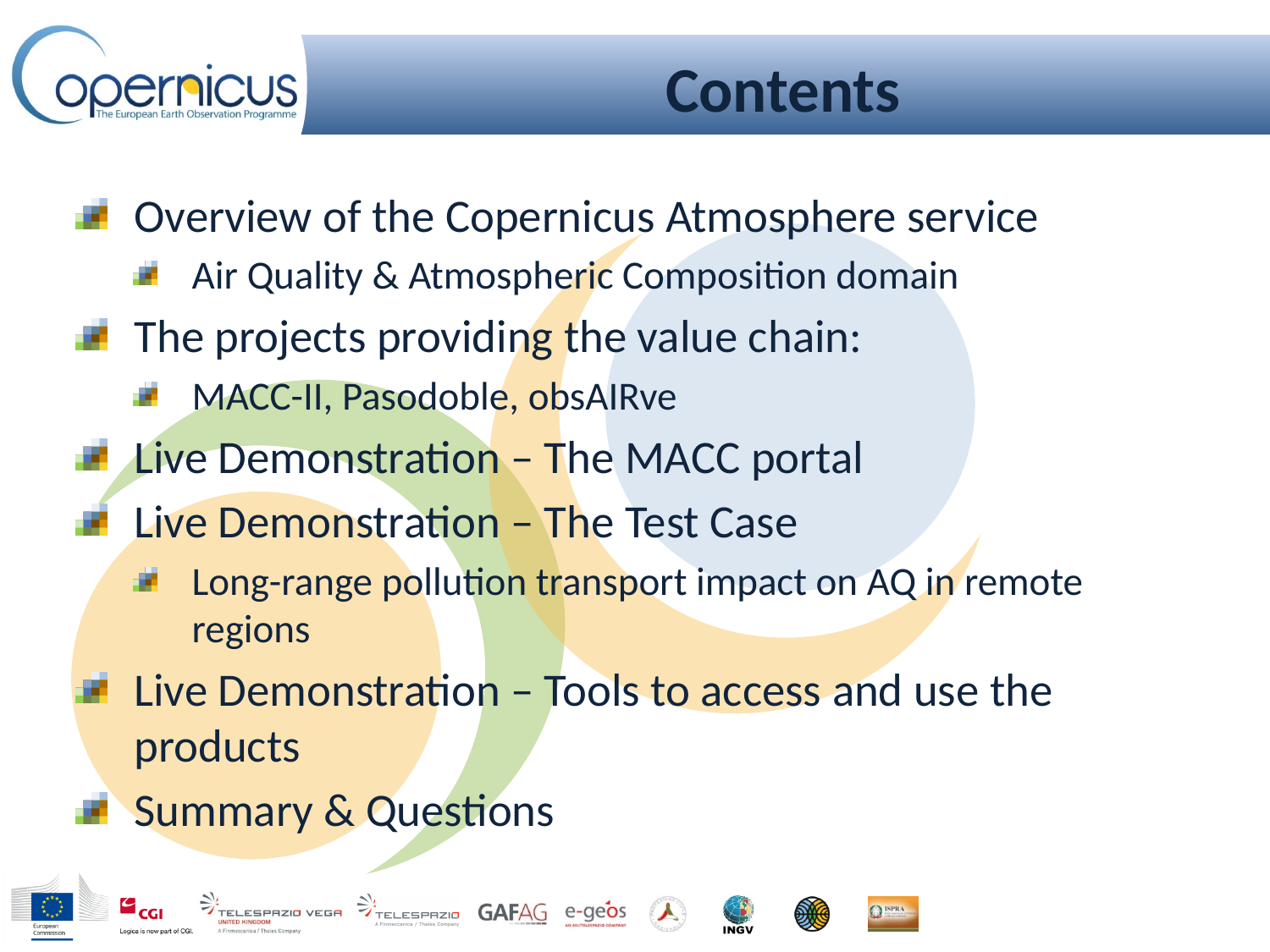

# Contents
Overview of the Copernicus Atmosphere service
Air Quality & Atmospheric Composition domain
The projects providing the value chain:
MACC-II, Pasodoble, obsAIRve
Live Demonstration – The MACC portal
Live Demonstration – The Test Case
Long-range pollution transport impact on AQ in remote regions
Live Demonstration – Tools to access and use the products
Summary & Questions